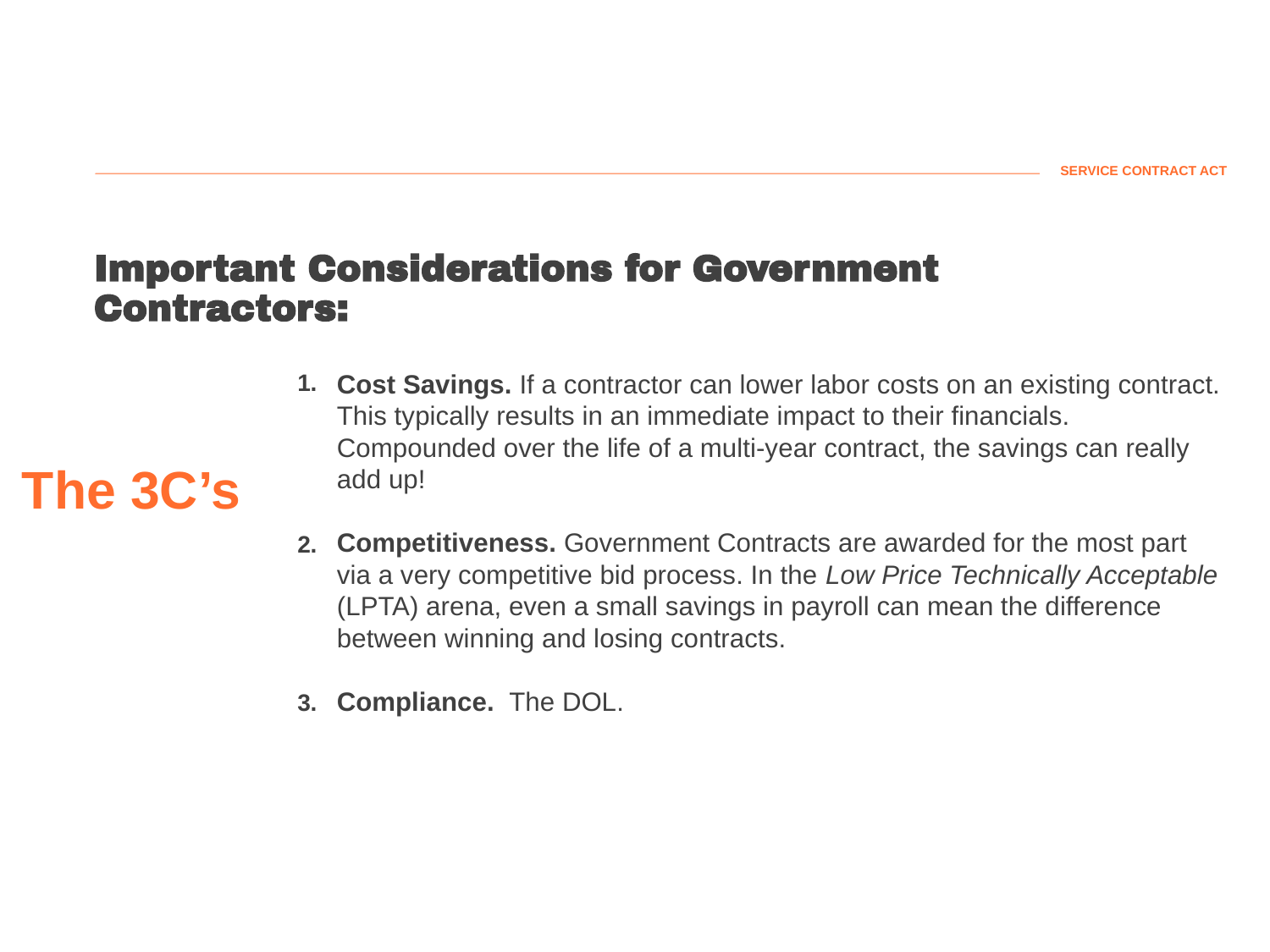

SERVICE CONTRACT ACT
# Important Considerations for Government Contractors:
1.
Cost Savings. If a contractor can lower labor costs on an existing contract. This typically results in an immediate impact to their financials. Compounded over the life of a multi-year contract, the savings can really add up!

Competitiveness. Government Contracts are awarded for the most part via a very competitive bid process. In the Low Price Technically Acceptable (LPTA) arena, even a small savings in payroll can mean the difference between winning and losing contracts.

Compliance.  The DOL.
The 3C’s
2.
3.